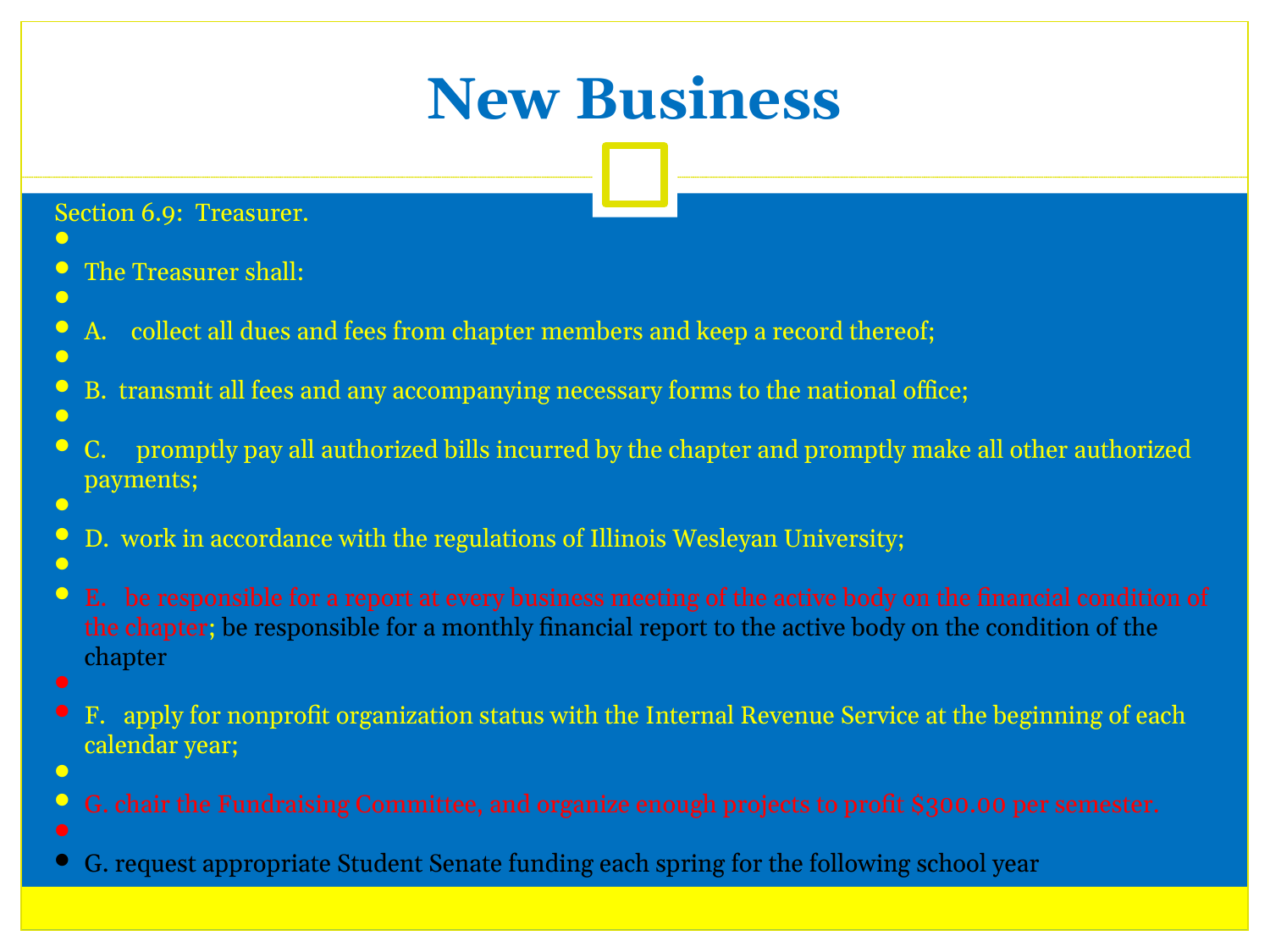

New Business
Section 6.9:  Treasurer.

The Treasurer shall:

A.    collect all dues and fees from chapter members and keep a record thereof;

B.  transmit all fees and any accompanying necessary forms to the national office;

C.     promptly pay all authorized bills incurred by the chapter and promptly make all other authorized payments;

D.  work in accordance with the regulations of Illinois Wesleyan University;

E.   be responsible for a report at every business meeting of the active body on the financial condition of the chapter; be responsible for a monthly financial report to the active body on the condition of the chapter

F.   apply for nonprofit organization status with the Internal Revenue Service at the beginning of each calendar year;

G. chair the Fundraising Committee, and organize enough projects to profit $300.00 per semester.

G. request appropriate Student Senate funding each spring for the following school year